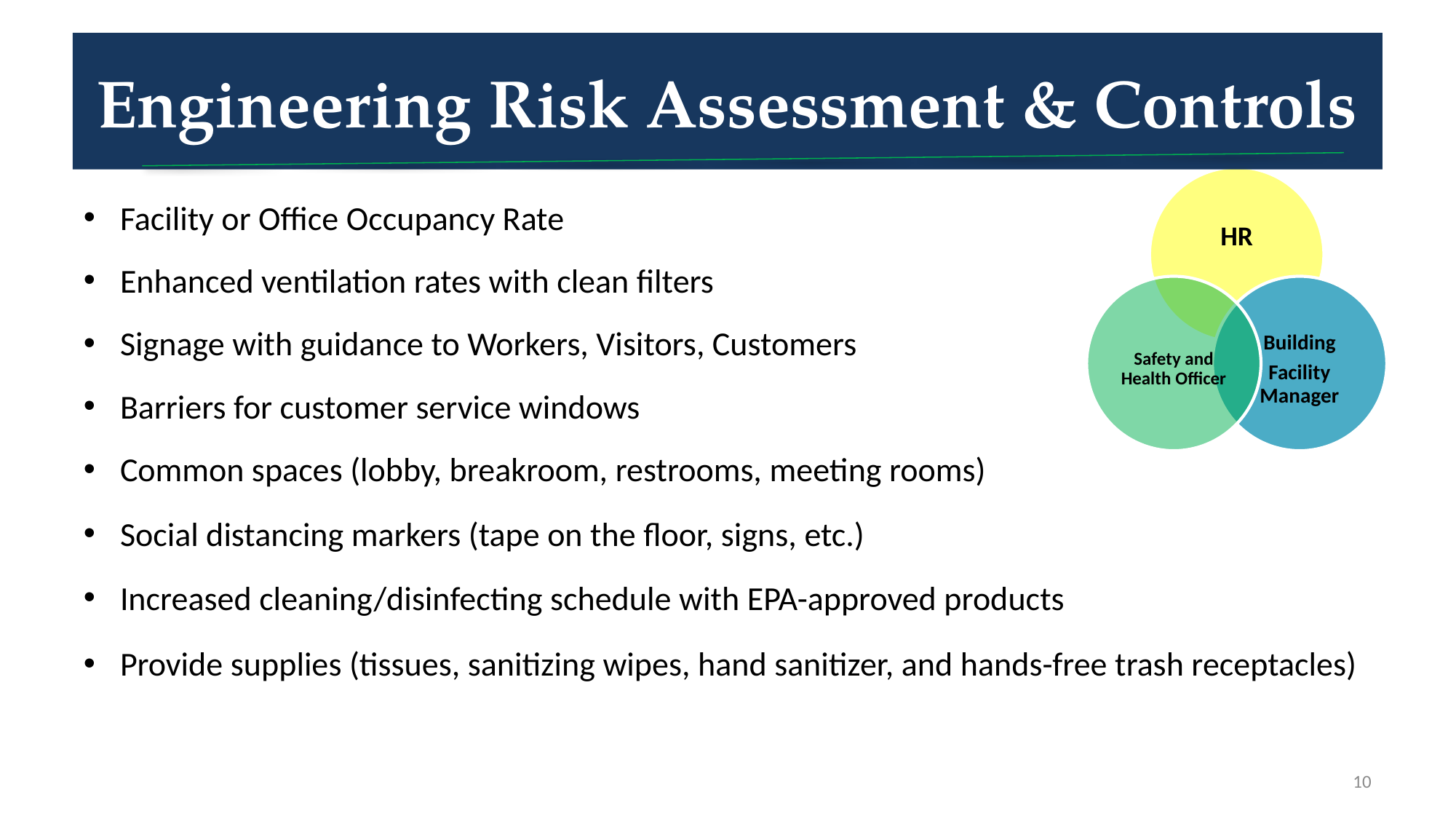

# Engineering Risk Assessment & Controls
HR
Building
Facility Manager
Safety and Health Officer
Facility or Office Occupancy Rate

Enhanced ventilation rates with clean filters

Signage with guidance to Workers, Visitors, Customers

Barriers for customer service windows

Common spaces (lobby, breakroom, restrooms, meeting rooms)

Social distancing markers (tape on the floor, signs, etc.)

Increased cleaning/disinfecting schedule with EPA-approved products

Provide supplies (tissues, sanitizing wipes, hand sanitizer, and hands-free trash receptacles)
10